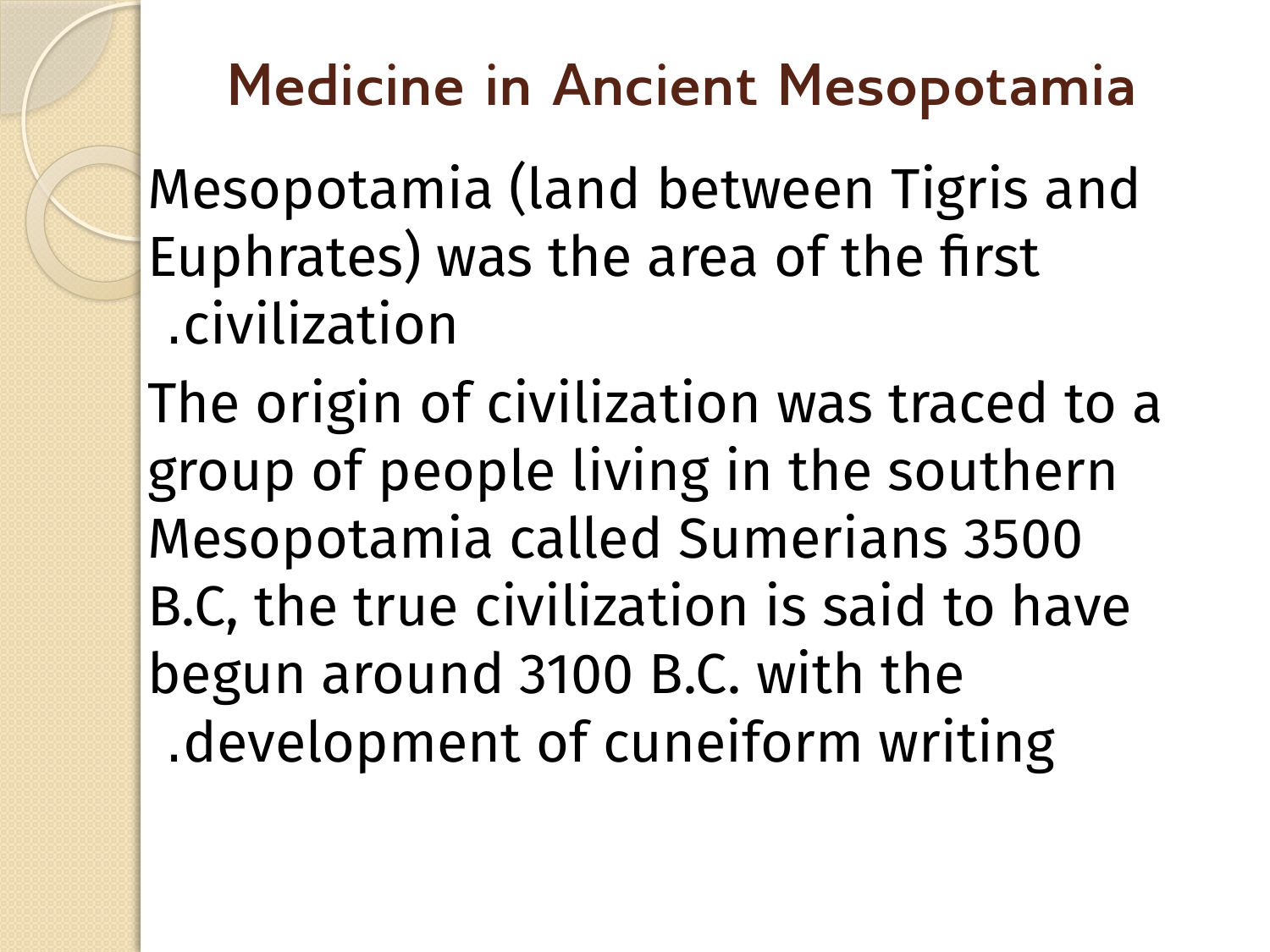

# Medicine in Ancient Mesopotamia
Mesopotamia (land between Tigris and Euphrates) was the area of the first civilization.
The origin of civilization was traced to a group of people living in the southern Mesopotamia called Sumerians 3500 B.C, the true civilization is said to have begun around 3100 B.C. with the development of cuneiform writing.